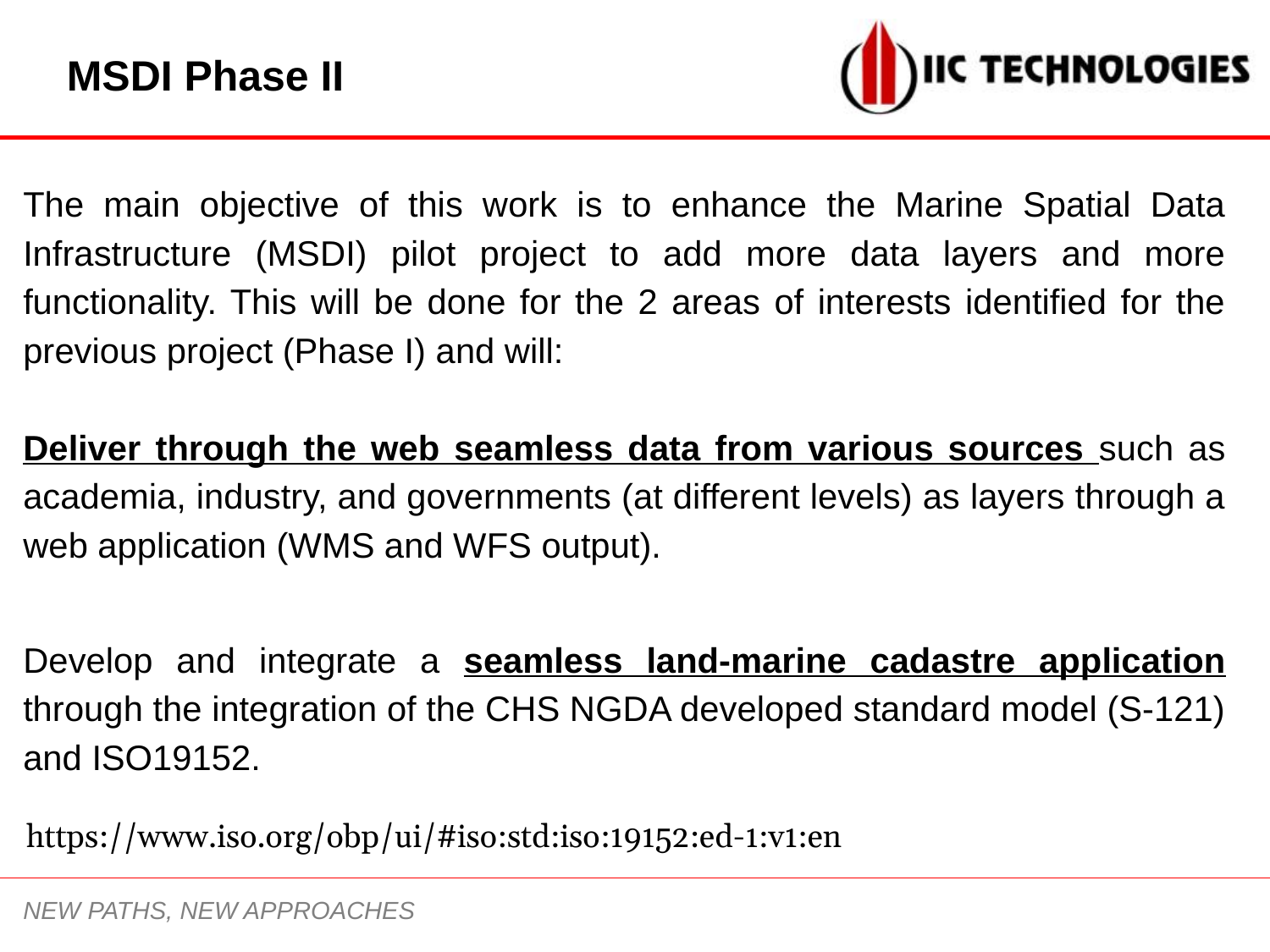

MSDI Phase II
The main objective of this work is to enhance the Marine Spatial Data Infrastructure (MSDI) pilot project to add more data layers and more functionality. This will be done for the 2 areas of interests identified for the previous project (Phase I) and will:

Deliver through the web seamless data from various sources such as academia, industry, and governments (at different levels) as layers through a web application (WMS and WFS output).

Develop and integrate a seamless land-marine cadastre application through the integration of the CHS NGDA developed standard model (S-121) and ISO19152.
https://www.iso.org/obp/ui/#iso:std:iso:19152:ed-1:v1:en